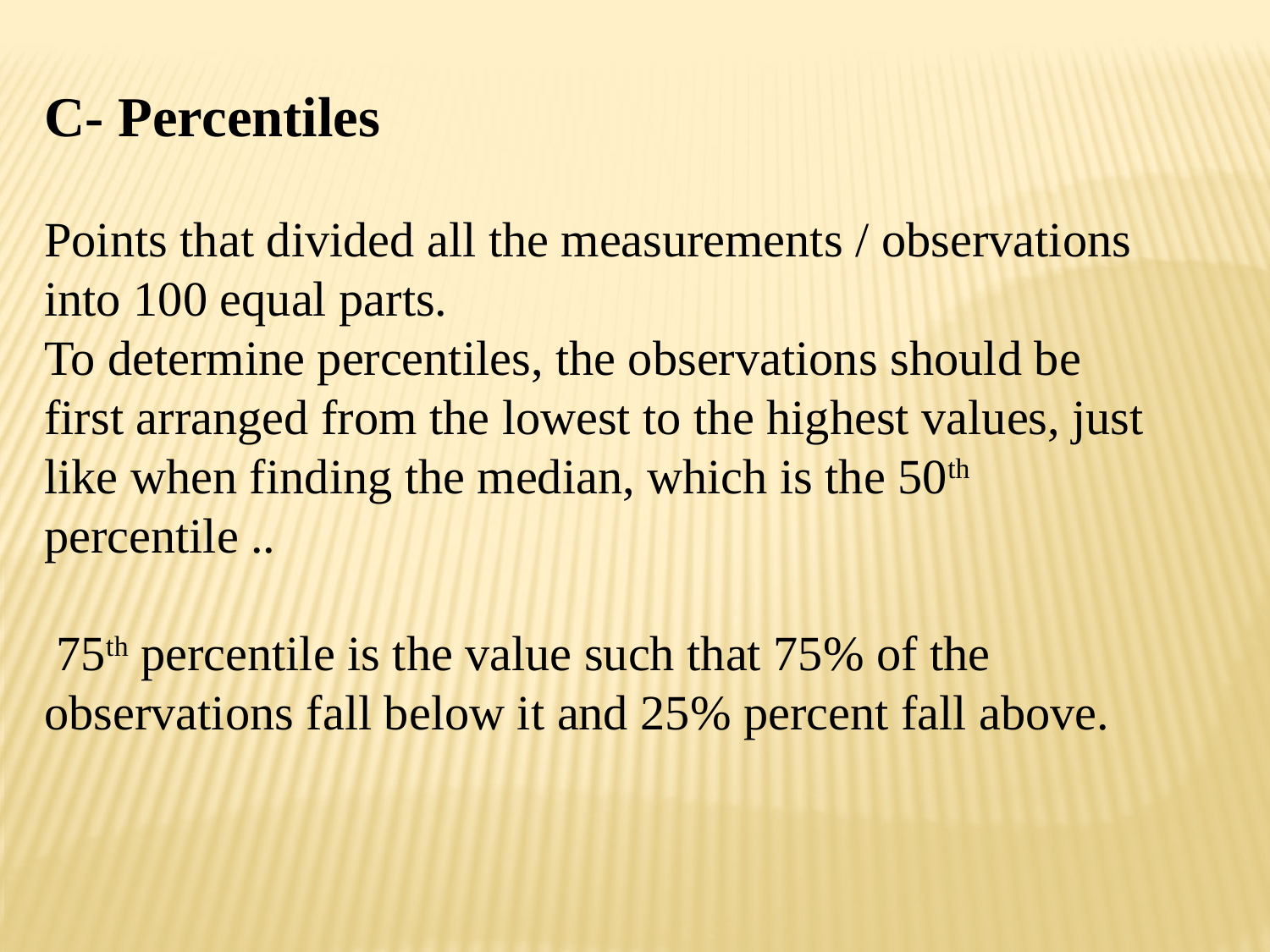

C- Percentiles

Points that divided all the measurements / observations into 100 equal parts.
To determine percentiles, the observations should be first arranged from the lowest to the highest values, just like when finding the median, which is the 50th percentile ..

 75th percentile is the value such that 75% of the observations fall below it and 25% percent fall above.